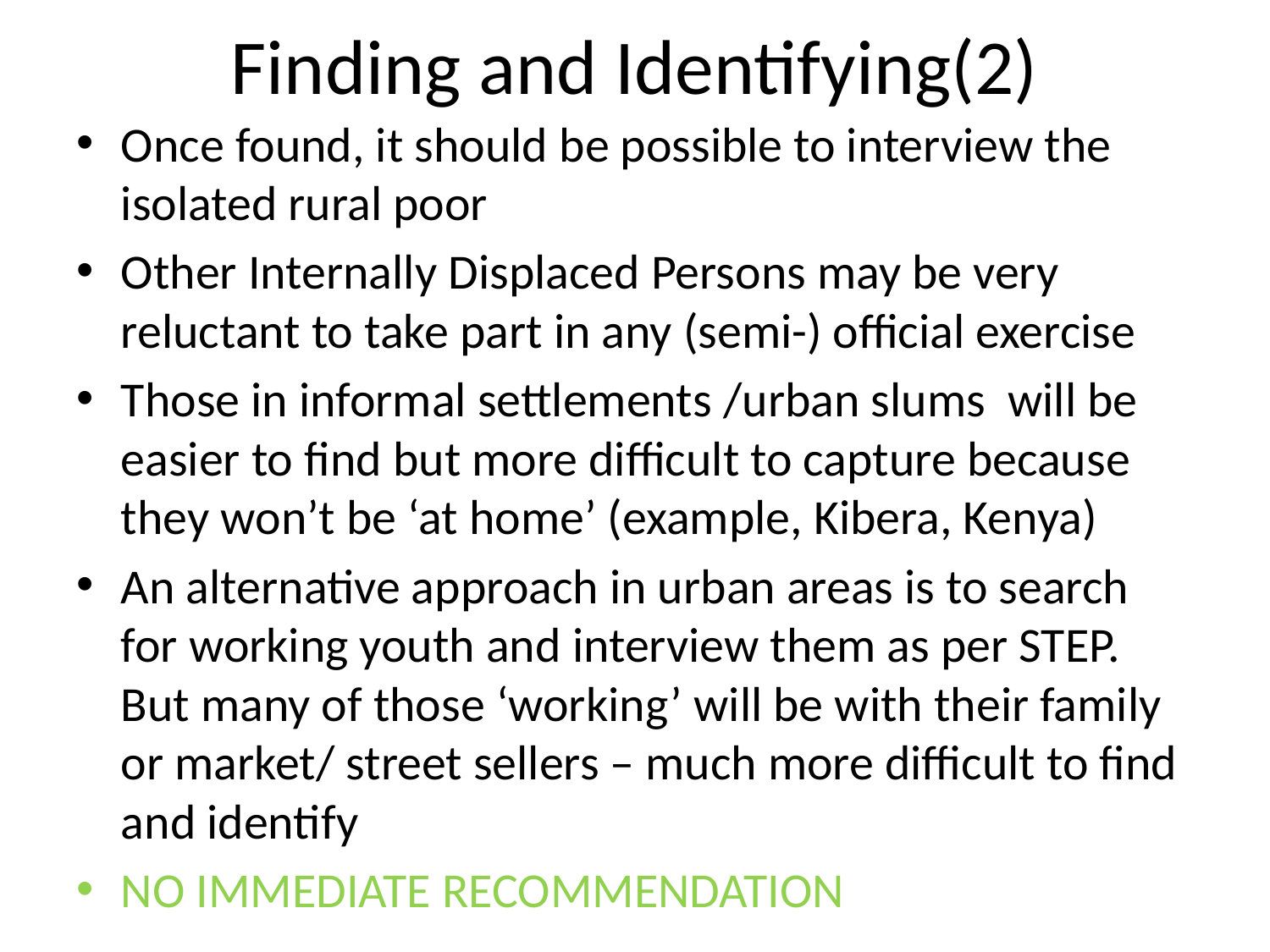

# Finding and Identifying(2)
Once found, it should be possible to interview the isolated rural poor
Other Internally Displaced Persons may be very reluctant to take part in any (semi-) official exercise
Those in informal settlements /urban slums  will be easier to find but more difficult to capture because they won’t be ‘at home’ (example, Kibera, Kenya)
An alternative approach in urban areas is to search for working youth and interview them as per STEP.  But many of those ‘working’ will be with their family or market/ street sellers – much more difficult to find and identify
NO IMMEDIATE RECOMMENDATION